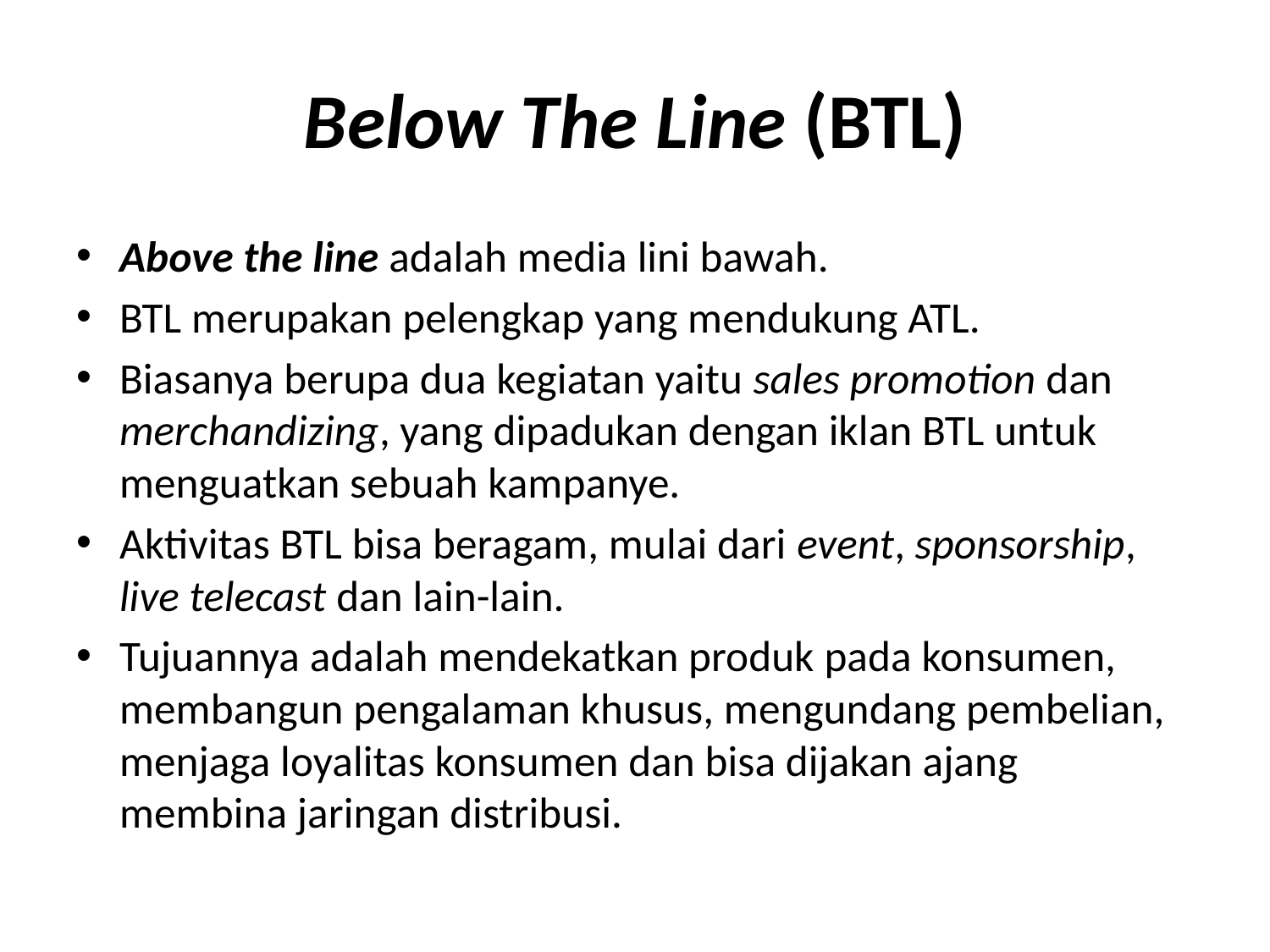

# Below The Line (BTL)
Above the line adalah media lini bawah.
BTL merupakan pelengkap yang mendukung ATL.
Biasanya berupa dua kegiatan yaitu sales promotion dan merchandizing, yang dipadukan dengan iklan BTL untuk menguatkan sebuah kampanye.
Aktivitas BTL bisa beragam, mulai dari event, sponsorship, live telecast dan lain-lain.
Tujuannya adalah mendekatkan produk pada konsumen, membangun pengalaman khusus, mengundang pembelian, menjaga loyalitas konsumen dan bisa dijakan ajang membina jaringan distribusi.